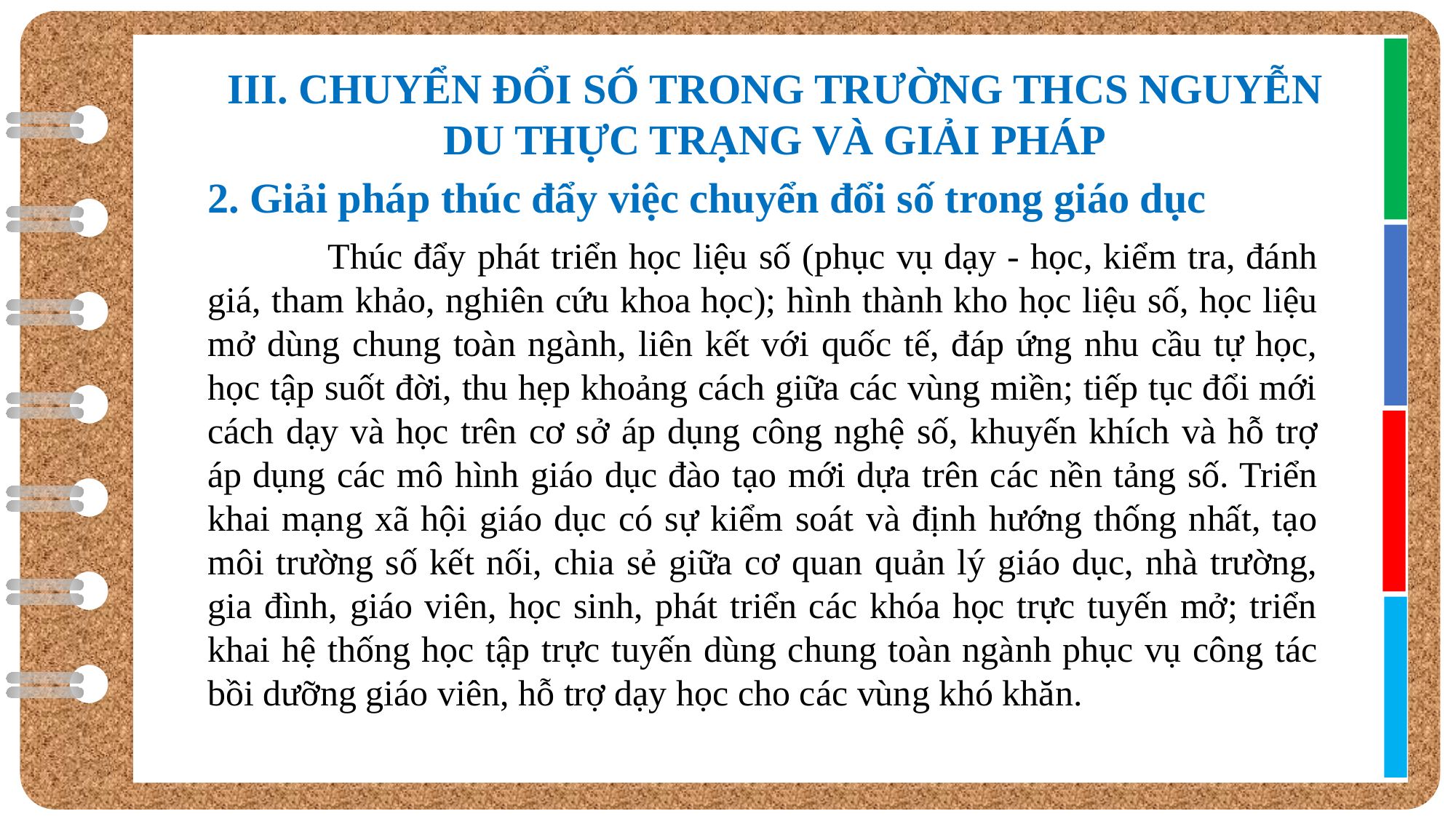

III. CHUYỂN ĐỔI SỐ TRONG TRƯỜNG THCS NGUYỄN DU THỰC TRẠNG VÀ GIẢI PHÁP

2. Giải pháp thúc đẩy việc chuyển đổi số trong giáo dục

	 Thúc đẩy phát triển học liệu số (phục vụ dạy - học, kiểm tra, đánh giá, tham khảo, nghiên cứu khoa học); hình thành kho học liệu số, học liệu mở dùng chung toàn ngành, liên kết với quốc tế, đáp ứng nhu cầu tự học, học tập suốt đời, thu hẹp khoảng cách giữa các vùng miền; tiếp tục đổi mới cách dạy và học trên cơ sở áp dụng công nghệ số, khuyến khích và hỗ trợ áp dụng các mô hình giáo dục đào tạo mới dựa trên các nền tảng số. Triển khai mạng xã hội giáo dục có sự kiểm soát và định hướng thống nhất, tạo môi trường số kết nối, chia sẻ giữa cơ quan quản lý giáo dục, nhà trường, gia đình, giáo viên, học sinh, phát triển các khóa học trực tuyến mở; triển khai hệ thống học tập trực tuyến dùng chung toàn ngành phục vụ công tác bồi dưỡng giáo viên, hỗ trợ dạy học cho các vùng khó khăn.